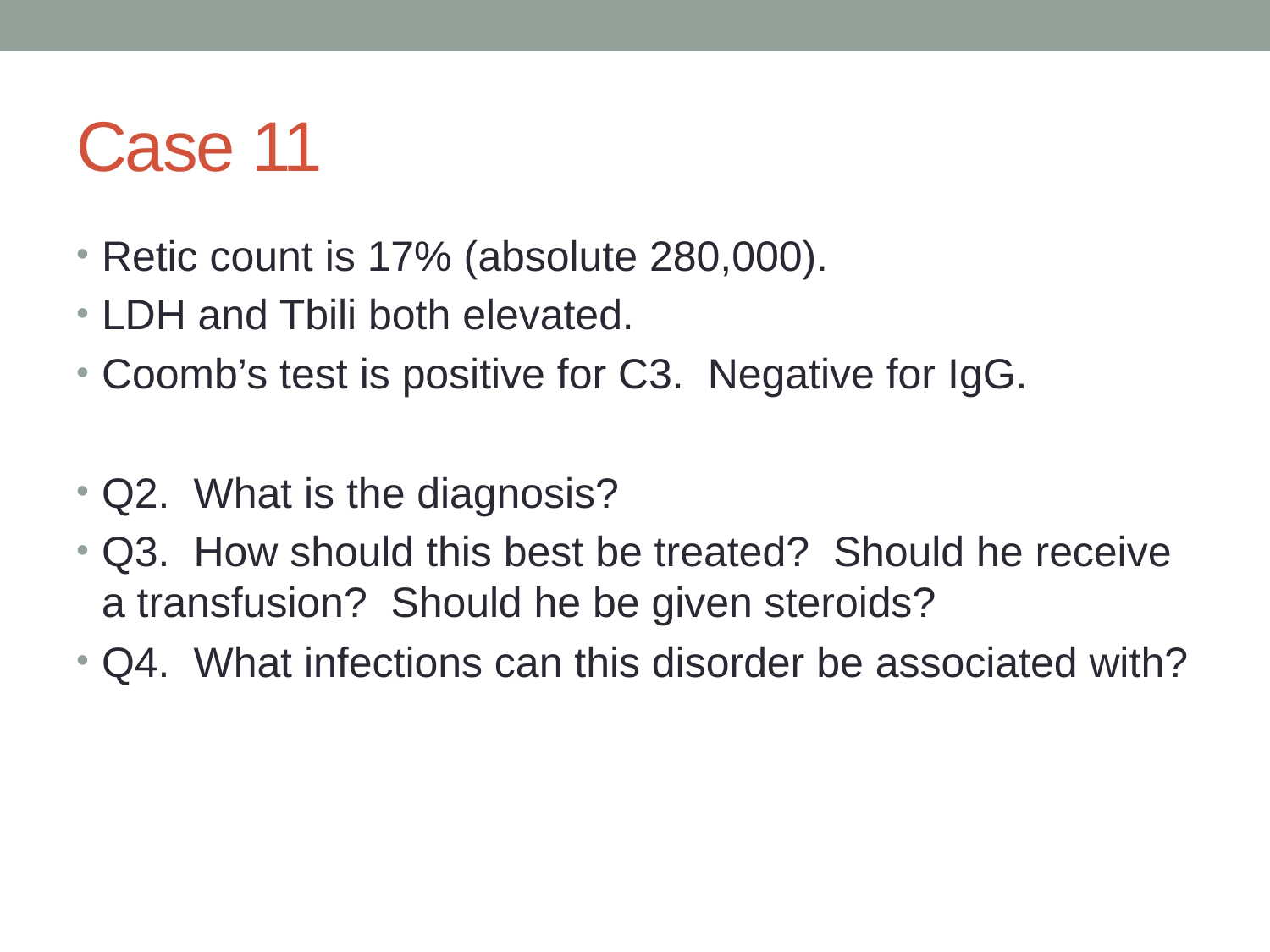

# Case 11
Retic count is 17% (absolute 280,000).
LDH and Tbili both elevated.
Coomb’s test is positive for C3.  Negative for IgG.

Q2.  What is the diagnosis?
Q3.  How should this best be treated?  Should he receive a transfusion?  Should he be given steroids?
Q4.  What infections can this disorder be associated with?